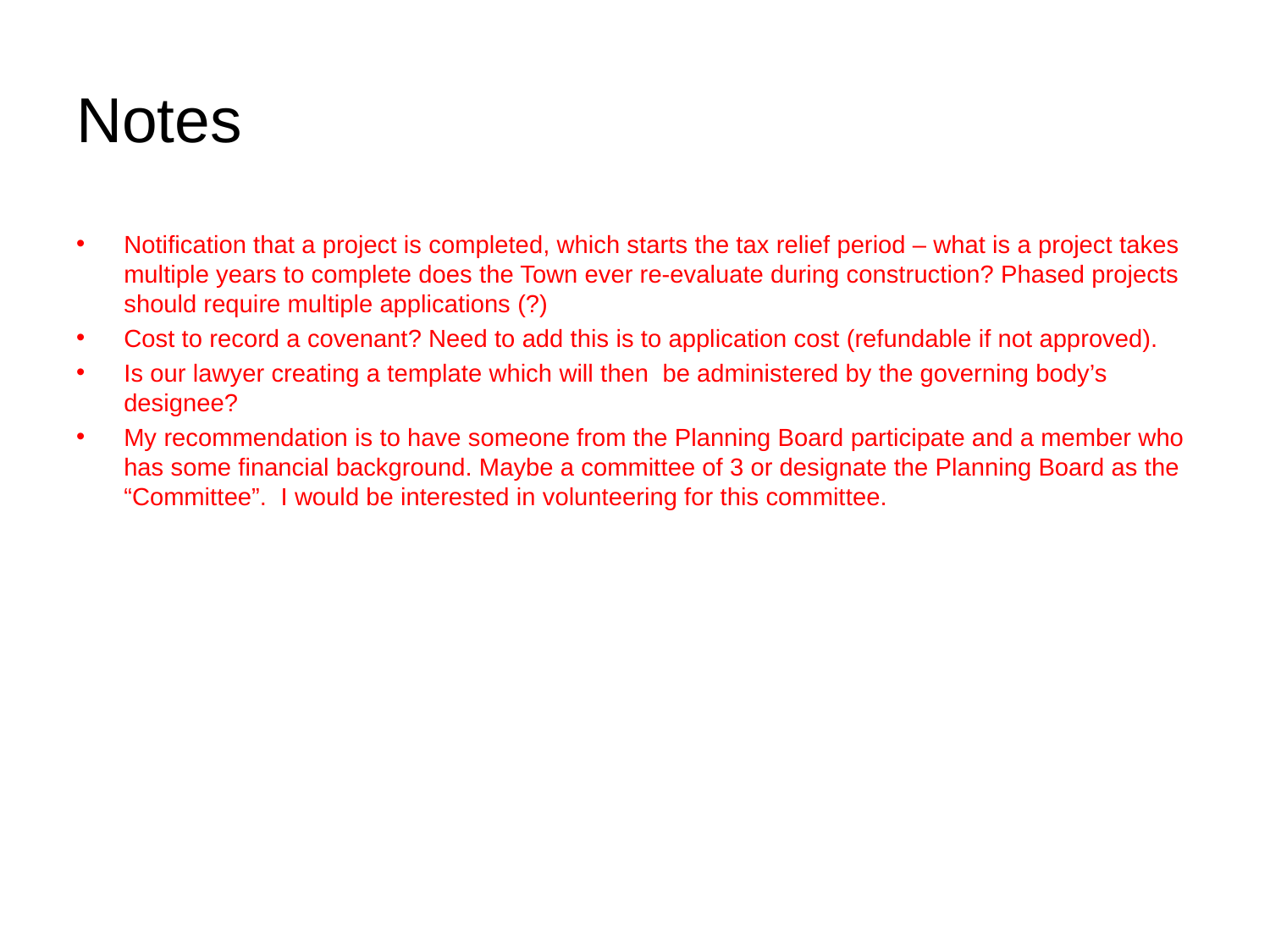

# Notes
Notification that a project is completed, which starts the tax relief period – what is a project takes multiple years to complete does the Town ever re-evaluate during construction? Phased projects should require multiple applications (?)
Cost to record a covenant? Need to add this is to application cost (refundable if not approved).
Is our lawyer creating a template which will then  be administered by the governing body’s designee?
My recommendation is to have someone from the Planning Board participate and a member who has some financial background. Maybe a committee of 3 or designate the Planning Board as the “Committee”.  I would be interested in volunteering for this committee.